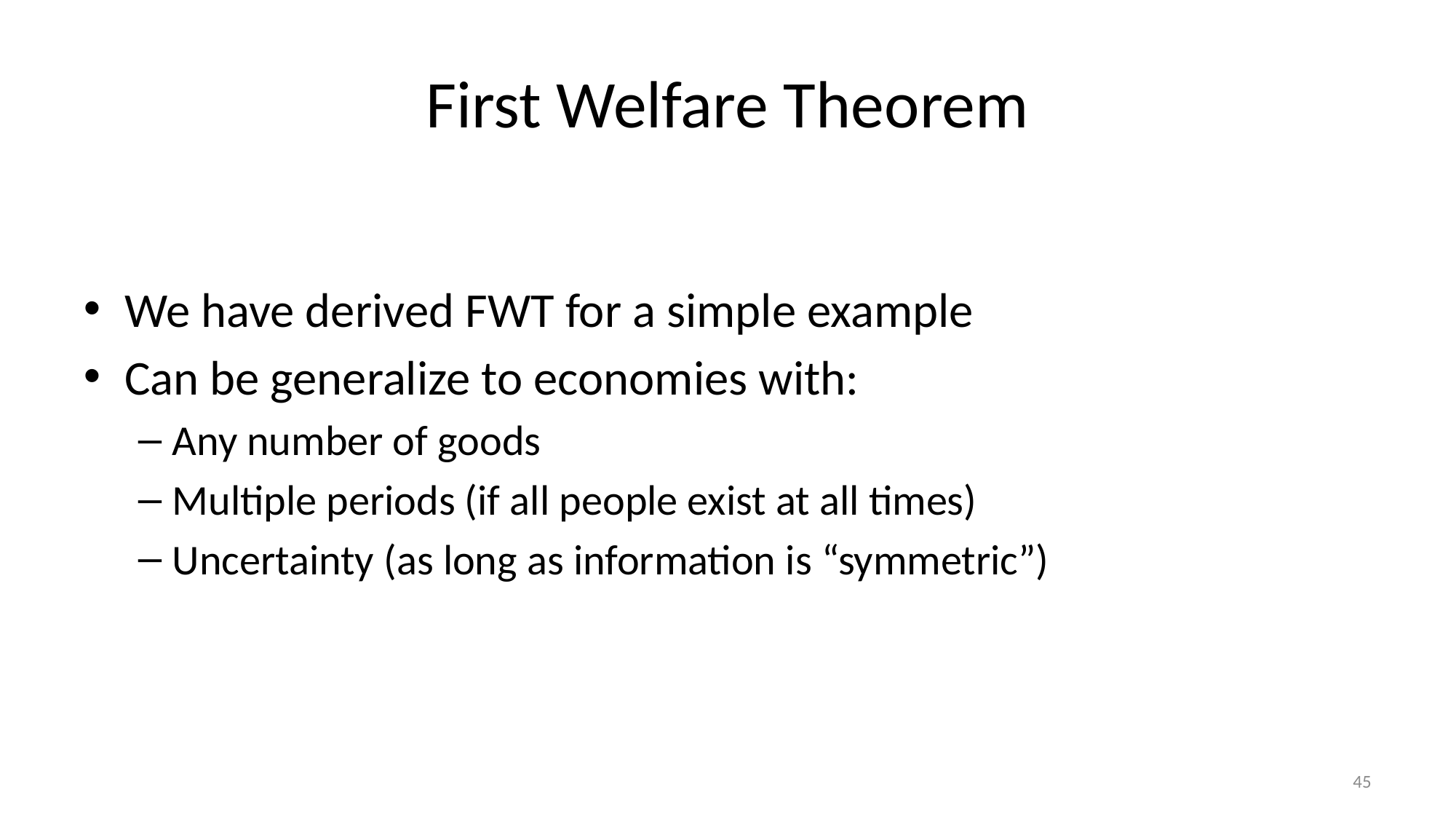

# First Welfare Theorem
We have derived FWT for a simple example
Can be generalize to economies with:
Any number of goods
Multiple periods (if all people exist at all times)
Uncertainty (as long as information is “symmetric”)
45